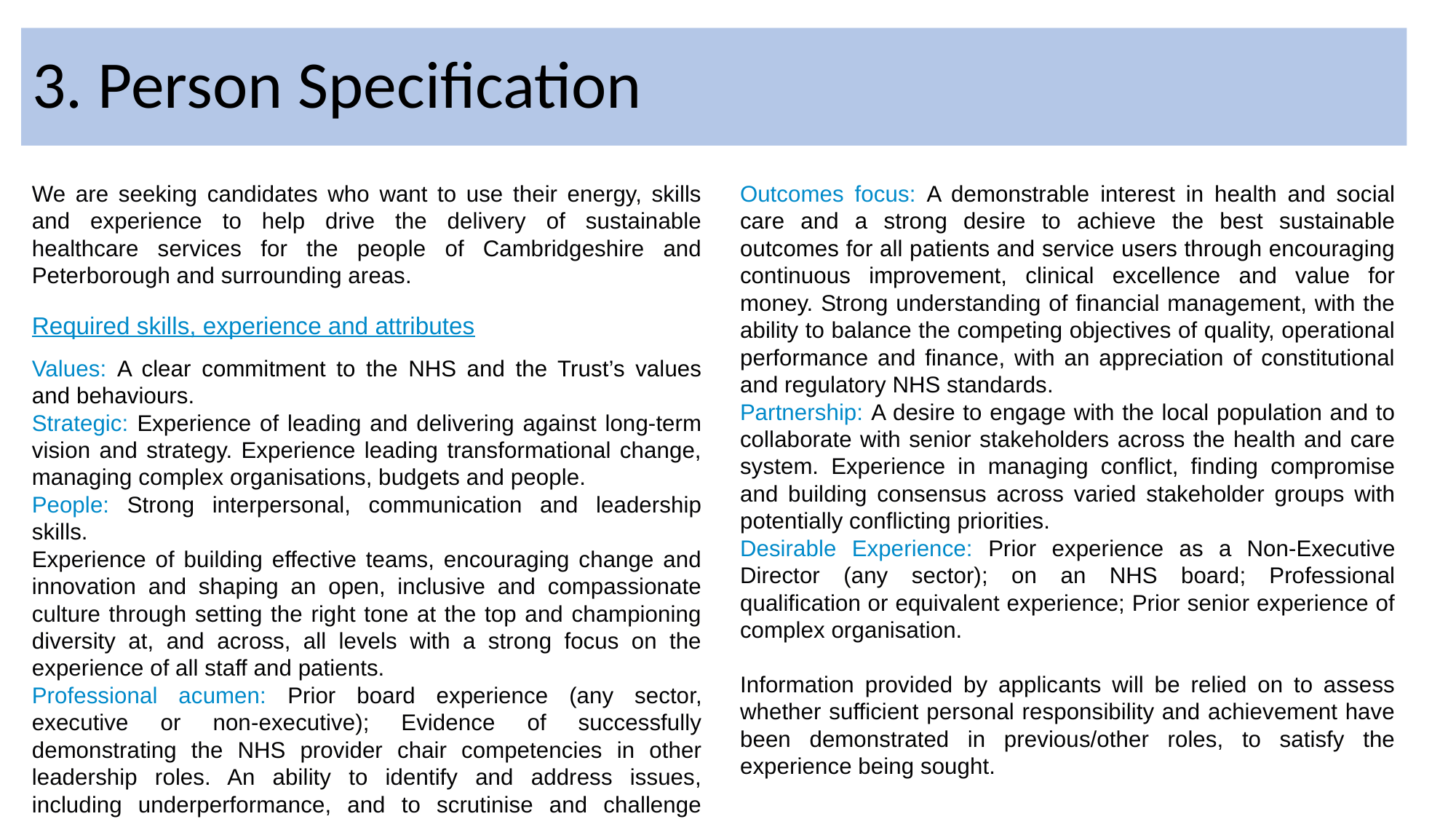

# 3. Person Specification
We are seeking candidates who want to use their energy, skills and experience to help drive the delivery of sustainable healthcare services for the people of Cambridgeshire and Peterborough and surrounding areas.

Required skills, experience and attributes

Values: A clear commitment to the NHS and the Trust’s values and behaviours.
Strategic: Experience of leading and delivering against long-term vision and strategy. Experience leading transformational change, managing complex organisations, budgets and people.
People: Strong interpersonal, communication and leadership skills.
Experience of building effective teams, encouraging change and innovation and shaping an open, inclusive and compassionate culture through setting the right tone at the top and championing diversity at, and across, all levels with a strong focus on the experience of all staff and patients.
Professional acumen: Prior board experience (any sector, executive or non-executive); Evidence of successfully demonstrating the NHS provider chair competencies in other leadership roles. An ability to identify and address issues, including underperformance, and to scrutinise and challenge information effectively for assurance.
Outcomes focus: A demonstrable interest in health and social care and a strong desire to achieve the best sustainable outcomes for all patients and service users through encouraging continuous improvement, clinical excellence and value for money. Strong understanding of financial management, with the ability to balance the competing objectives of quality, operational performance and finance, with an appreciation of constitutional and regulatory NHS standards.
Partnership: A desire to engage with the local population and to collaborate with senior stakeholders across the health and care system. Experience in managing conflict, finding compromise and building consensus across varied stakeholder groups with potentially conflicting priorities.
Desirable Experience: Prior experience as a Non-Executive Director (any sector); on an NHS board; Professional qualification or equivalent experience; Prior senior experience of complex organisation.

Information provided by applicants will be relied on to assess whether sufficient personal responsibility and achievement have been demonstrated in previous/other roles, to satisfy the experience being sought.